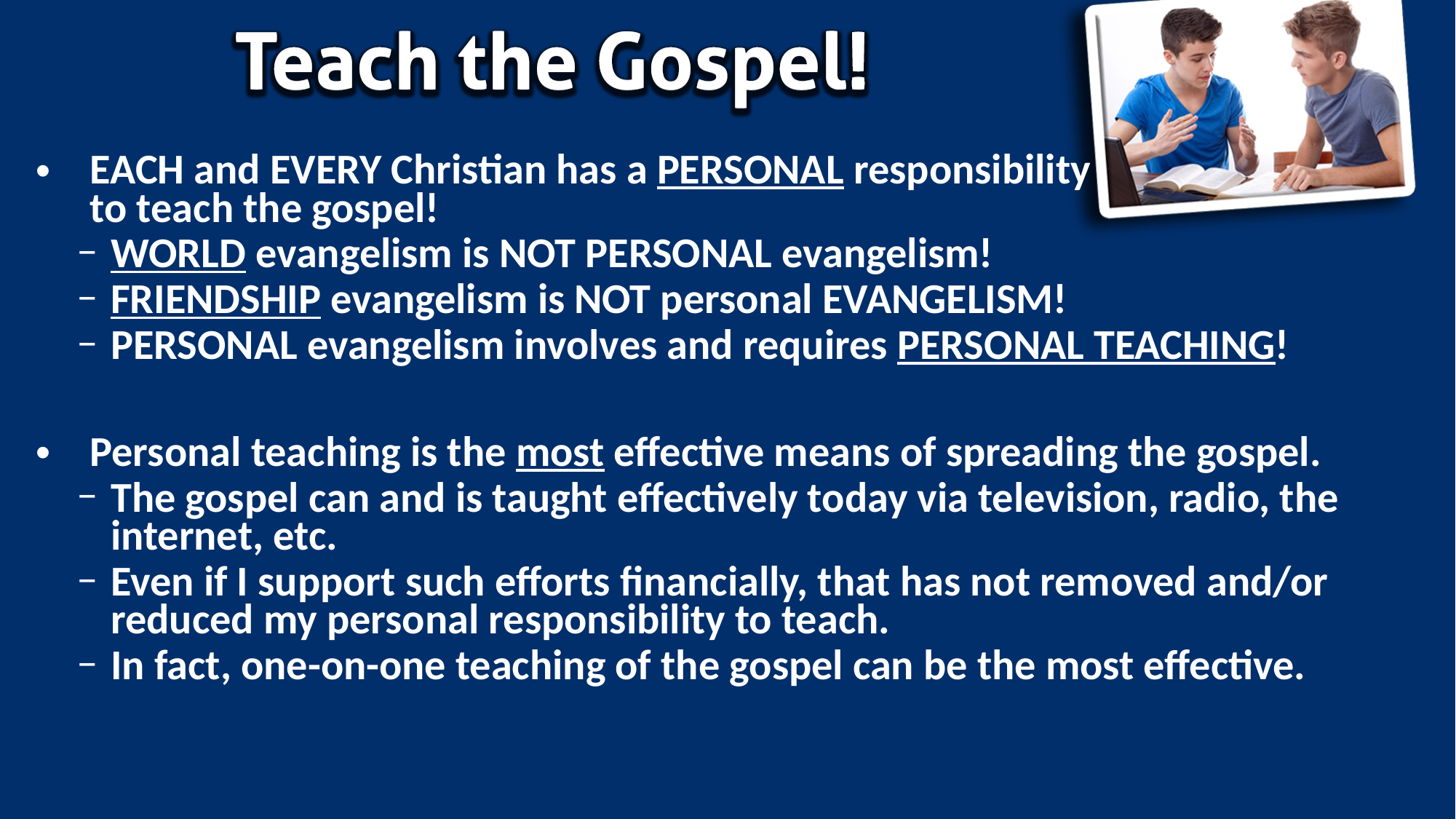

EACH and EVERY Christian has a PERSONAL responsibility
to teach the gospel!
WORLD evangelism is NOT PERSONAL evangelism!
FRIENDSHIP evangelism is NOT personal EVANGELISM!
PERSONAL evangelism involves and requires PERSONAL TEACHING!

Personal teaching is the most effective means of spreading the gospel.
The gospel can and is taught effectively today via television, radio, the internet, etc.
Even if I support such efforts financially, that has not removed and/or reduced my personal responsibility to teach.
In fact, one-on-one teaching of the gospel can be the most effective.